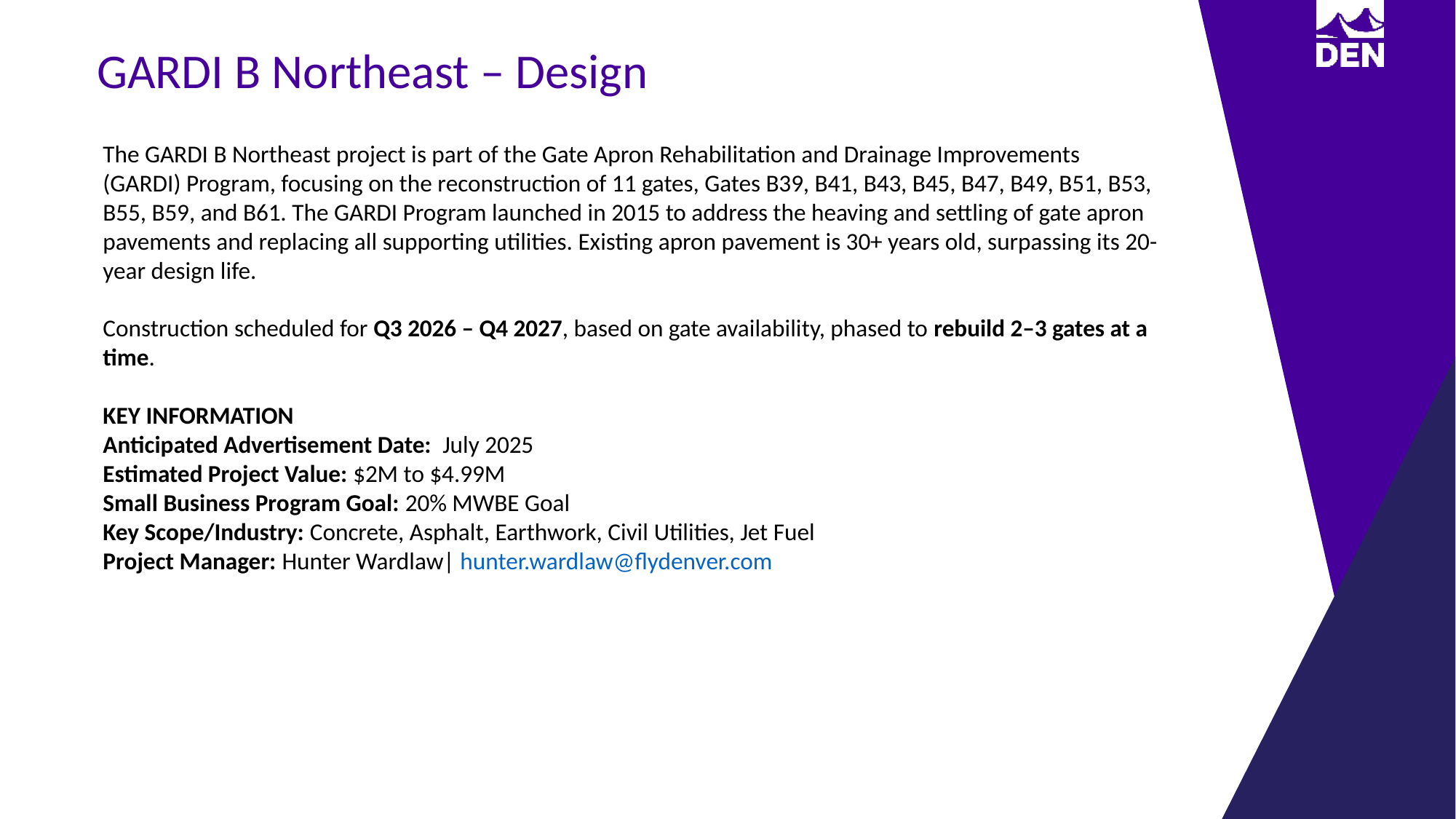

GARDI B Northeast – Design
The GARDI B Northeast project is part of the Gate Apron Rehabilitation and Drainage Improvements (GARDI) Program, focusing on the reconstruction of 11 gates, Gates B39, B41, B43, B45, B47, B49, B51, B53, B55, B59, and B61. The GARDI Program launched in 2015 to address the heaving and settling of gate apron pavements and replacing all supporting utilities. Existing apron pavement is 30+ years old, surpassing its 20-year design life.

Construction scheduled for Q3 2026 – Q4 2027, based on gate availability, phased to rebuild 2–3 gates at a time.

KEY INFORMATION
Anticipated Advertisement Date:  July 2025
Estimated Project Value: $2M to $4.99M
Small Business Program Goal: 20% MWBE Goal
Key Scope/Industry: Concrete, Asphalt, Earthwork, Civil Utilities, Jet Fuel
Project Manager: Hunter Wardlaw| hunter.wardlaw@flydenver.com